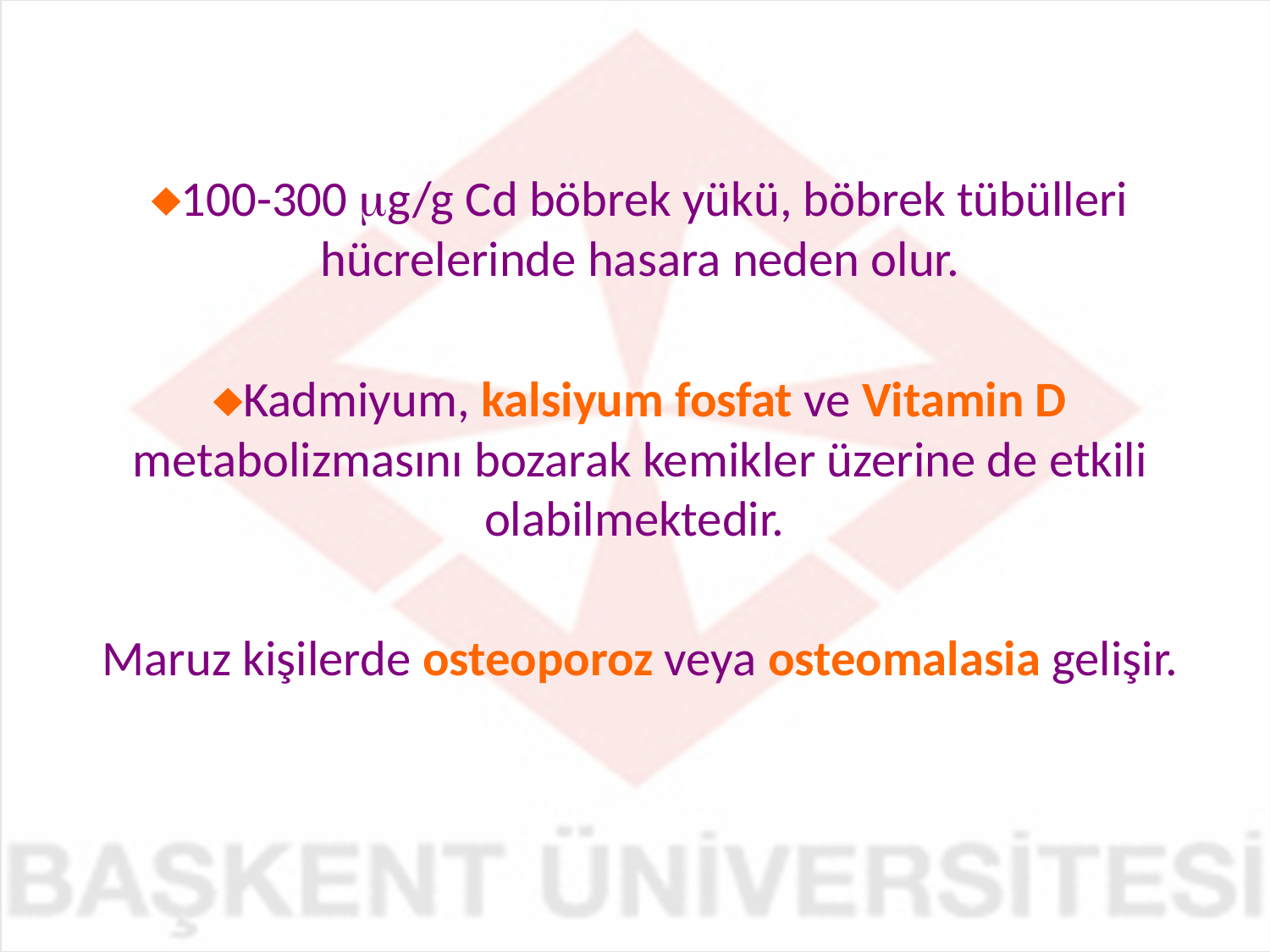

♦100-300 μg/g Cd böbrek yükü, böbrek tübülleri hücrelerinde hasara neden olur.

♦Kadmiyum, kalsiyum fosfat ve Vitamin D metabolizmasını bozarak kemikler üzerine de etkili olabilmektedir.

Maruz kişilerde osteoporoz veya osteomalasia gelişir.